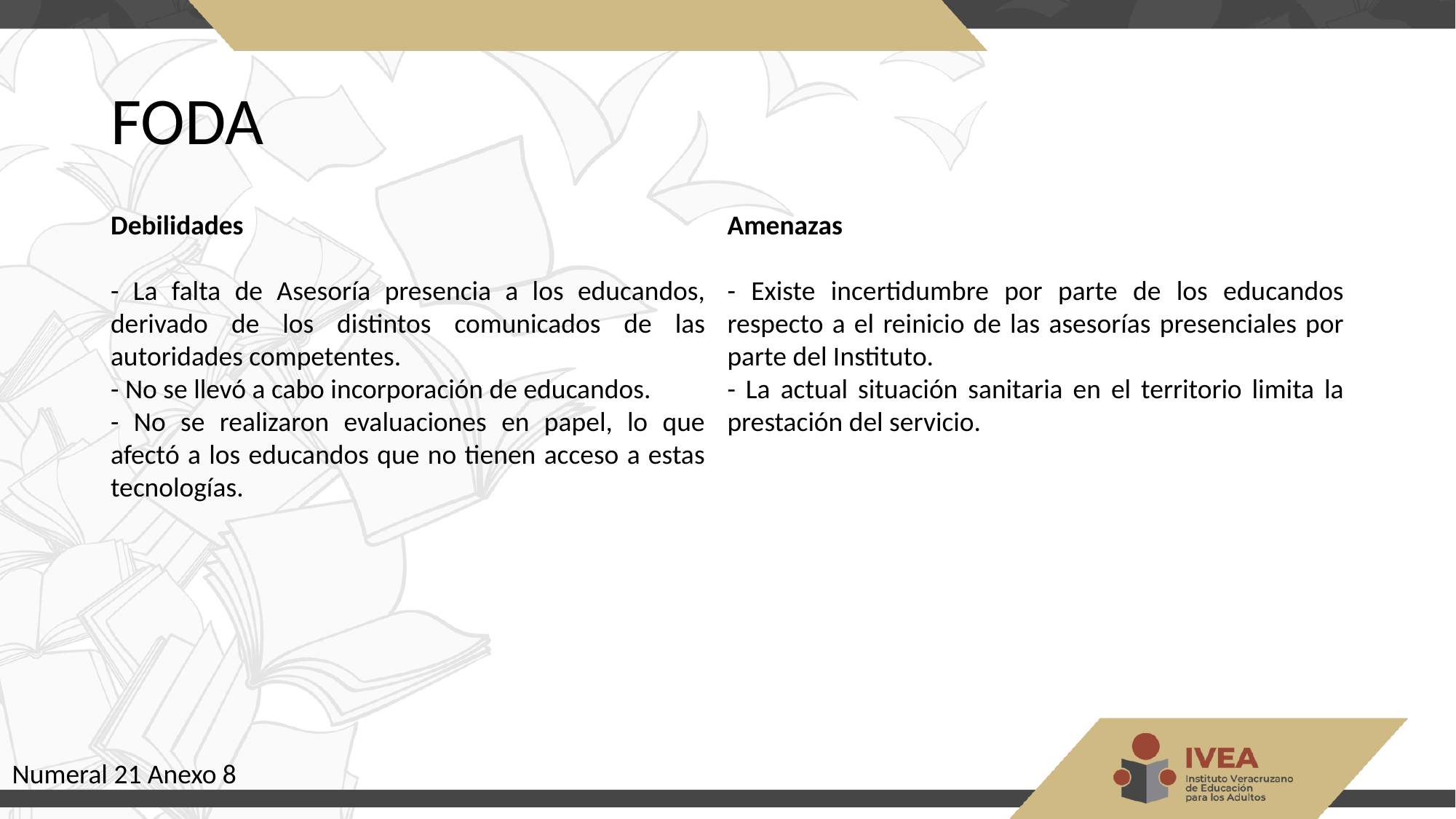

# FODA
Debilidades

- La falta de Asesoría presencia a los educandos, derivado de los distintos comunicados de las autoridades competentes.
- No se llevó a cabo incorporación de educandos.
- No se realizaron evaluaciones en papel, lo que afectó a los educandos que no tienen acceso a estas tecnologías.
Amenazas

- Existe incertidumbre por parte de los educandos respecto a el reinicio de las asesorías presenciales por parte del Instituto.
- La actual situación sanitaria en el territorio limita la prestación del servicio.

Numeral 21 Anexo 8